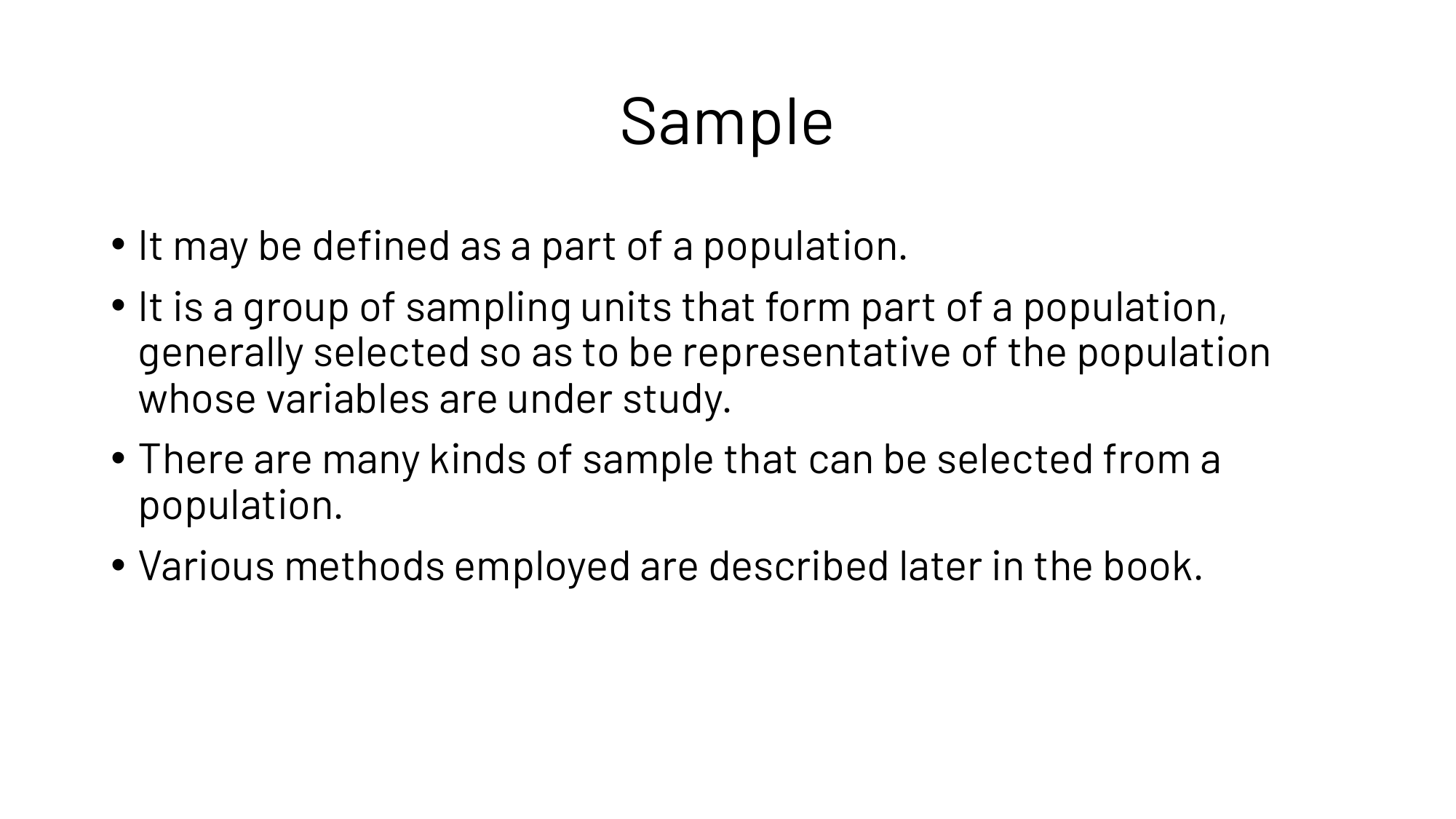

# Sample
It may be defined as a part of a population.
It is a group of sampling units that form part of a population, generally selected so as to be representative of the population whose variables are under study.
There are many kinds of sample that can be selected from a population.
Various methods employed are described later in the book.